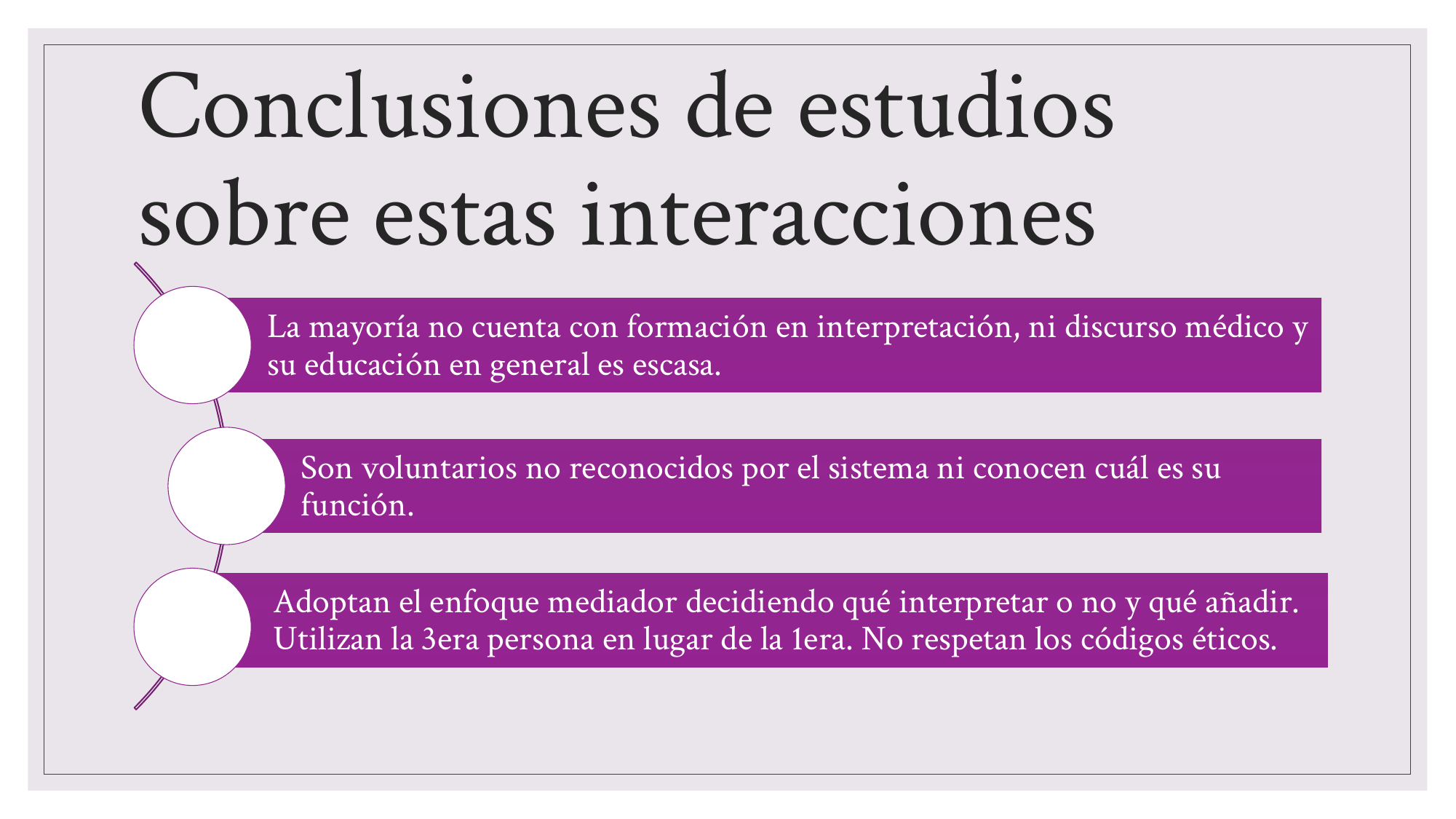

Conclusiones de estudios sobre estas interacciones

La mayoría no cuenta con formación en interpretación, ni discurso médico y su educación en general es escasa.

Son voluntarios no reconocidos por el sistema ni conocen cuál es su función.

Adoptan el enfoque mediador decidiendo qué interpretar o no y qué añadir. Utilizan la 3era persona en lugar de la 1era. No respetan los códigos éticos.